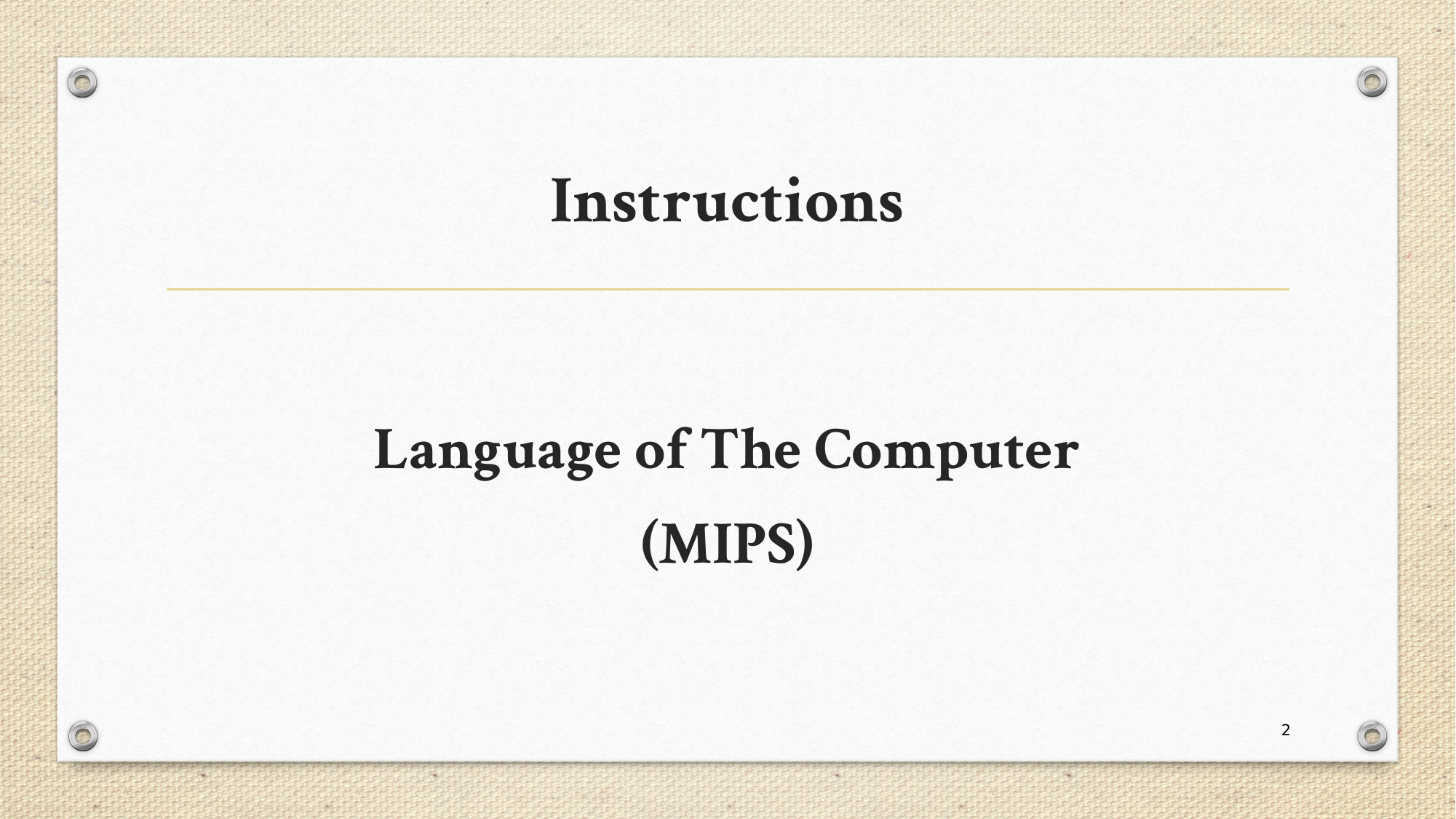

# Instructions
Language of The Computer
(MIPS)
2